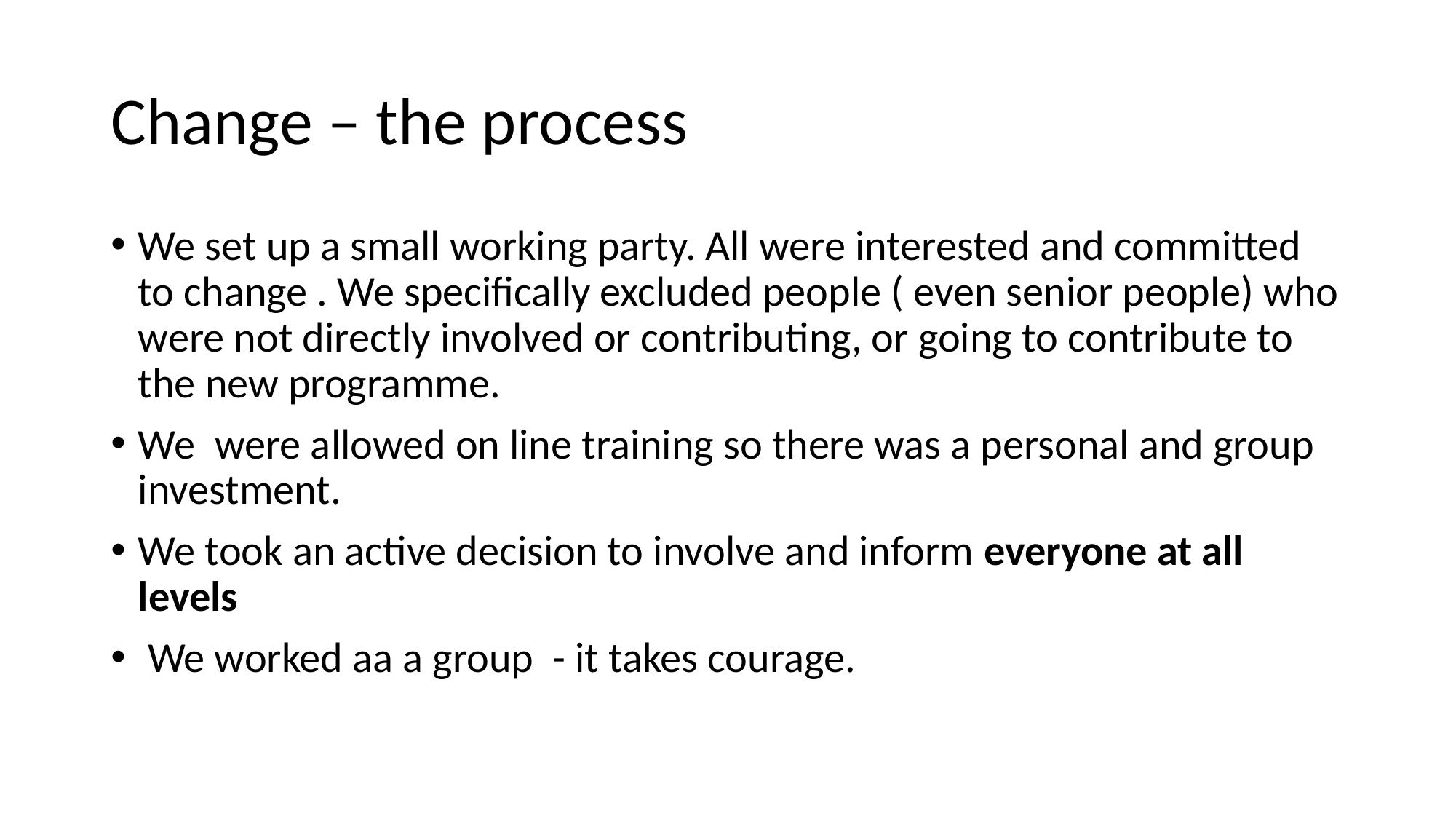

# Change – the process
We set up a small working party. All were interested and committed to change . We specifically excluded people ( even senior people) who were not directly involved or contributing, or going to contribute to the new programme.
We  were allowed on line training so there was a personal and group investment.
We took an active decision to involve and inform everyone at all levels
 We worked aa a group  - it takes courage.